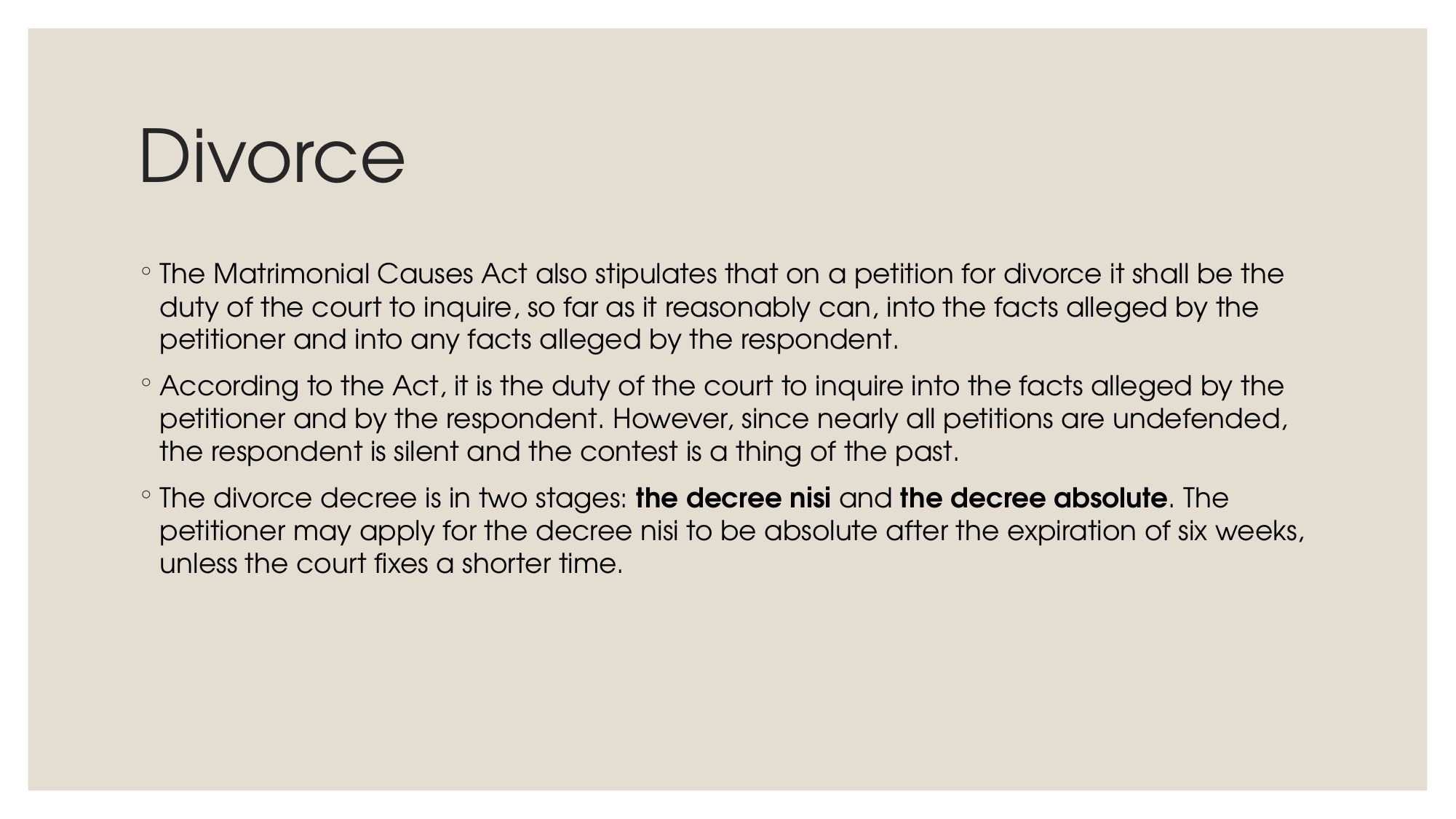

# Divorce
The Matrimonial Causes Act also stipulates that on a petition for divorce it shall be the duty of the court to inquire, so far as it reasonably can, into the facts alleged by the petitioner and into any facts alleged by the respondent.
According to the Act, it is the duty of the court to inquire into the facts alleged by the petitioner and by the respondent. However, since nearly all petitions are undefended, the respondent is silent and the contest is a thing of the past.
The divorce decree is in two stages: the decree nisi and the decree absolute. The petitioner may apply for the decree nisi to be absolute after the expiration of six weeks, unless the court fixes a shorter time.